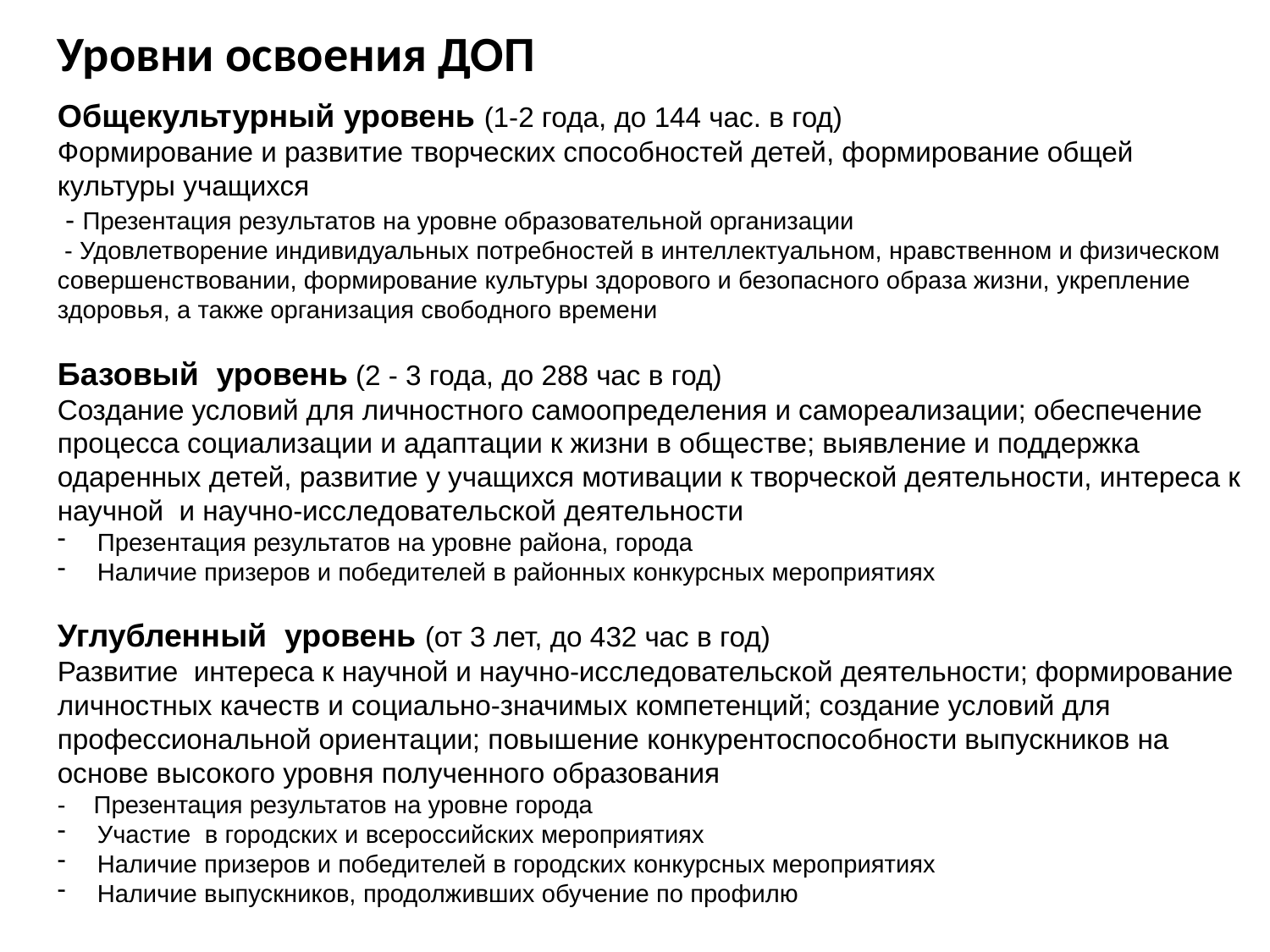

Уровни освоения ДОП
Общекультурный уровень (1-2 года, до 144 час. в год)
Формирование и развитие творческих способностей детей, формирование общей культуры учащихся
 - Презентация результатов на уровне образовательной организации
 - Удовлетворение индивидуальных потребностей в интеллектуальном, нравственном и физическом совершенствовании, формирование культуры здорового и безопасного образа жизни, укрепление здоровья, а также организация свободного времени

Базовый  уровень (2 - 3 года, до 288 час в год)
Создание условий для личностного самоопределения и самореализации; обеспечение процесса социализации и адаптации к жизни в обществе; выявление и поддержка одаренных детей, развитие у учащихся мотивации к творческой деятельности, интереса к научной  и научно-исследовательской деятельности
Презентация результатов на уровне района, города
Наличие призеров и победителей в районных конкурсных мероприятиях

Углубленный  уровень (от 3 лет, до 432 час в год)
Развитие  интереса к научной и научно-исследовательской деятельности; формирование личностных качеств и социально-значимых компетенций; создание условий для профессиональной ориентации; повышение конкурентоспособности выпускников на основе высокого уровня полученного образования
-    Презентация результатов на уровне города
Участие  в городских и всероссийских мероприятиях
Наличие призеров и победителей в городских конкурсных мероприятиях
Наличие выпускников, продолживших обучение по профилю